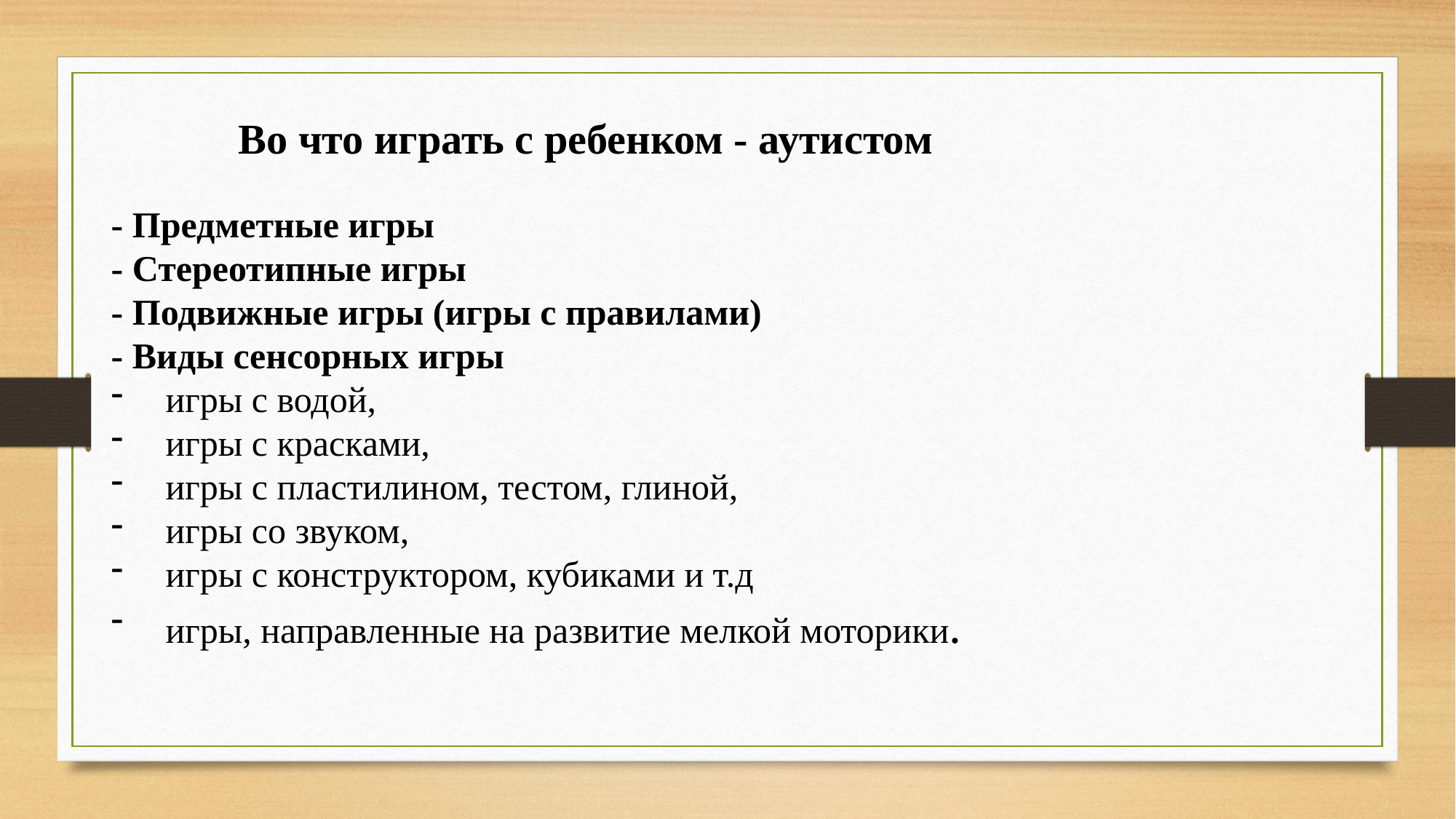

Во что играть с ребенком - аутистом
- Предметные игры
- Стереотипные игры
- Подвижные игры (игры с правилами)
- Виды сенсорных игры
игры с водой,
игры с красками,
игры с пластилином, тестом, глиной,
игры со звуком,
игры с конструктором, кубиками и т.д
игры, направленные на развитие мелкой моторики.